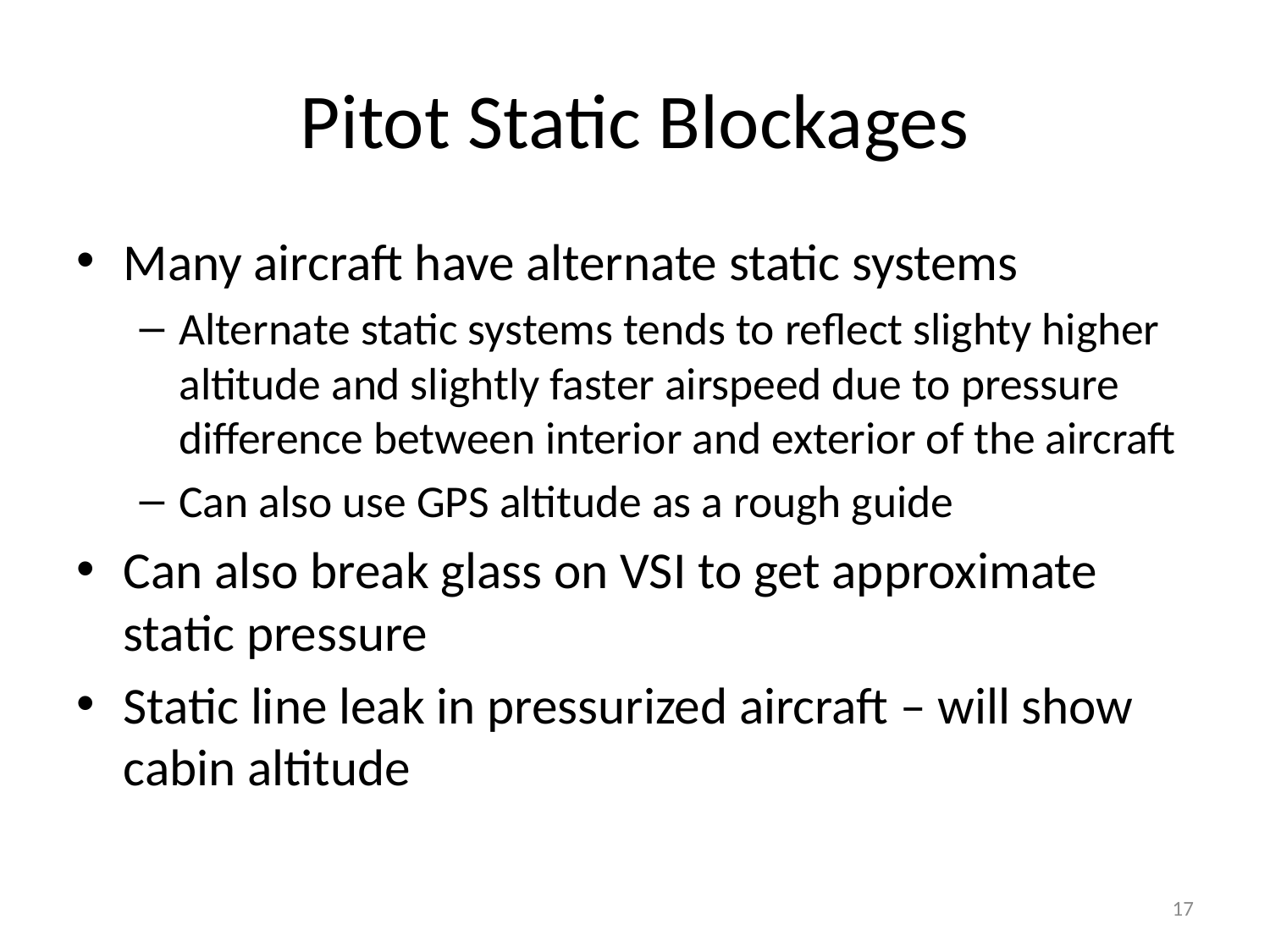

# Pitot Static Blockages
Many aircraft have alternate static systems
Alternate static systems tends to reflect slighty higher altitude and slightly faster airspeed due to pressure difference between interior and exterior of the aircraft
Can also use GPS altitude as a rough guide
Can also break glass on VSI to get approximate static pressure
Static line leak in pressurized aircraft – will show cabin altitude

17